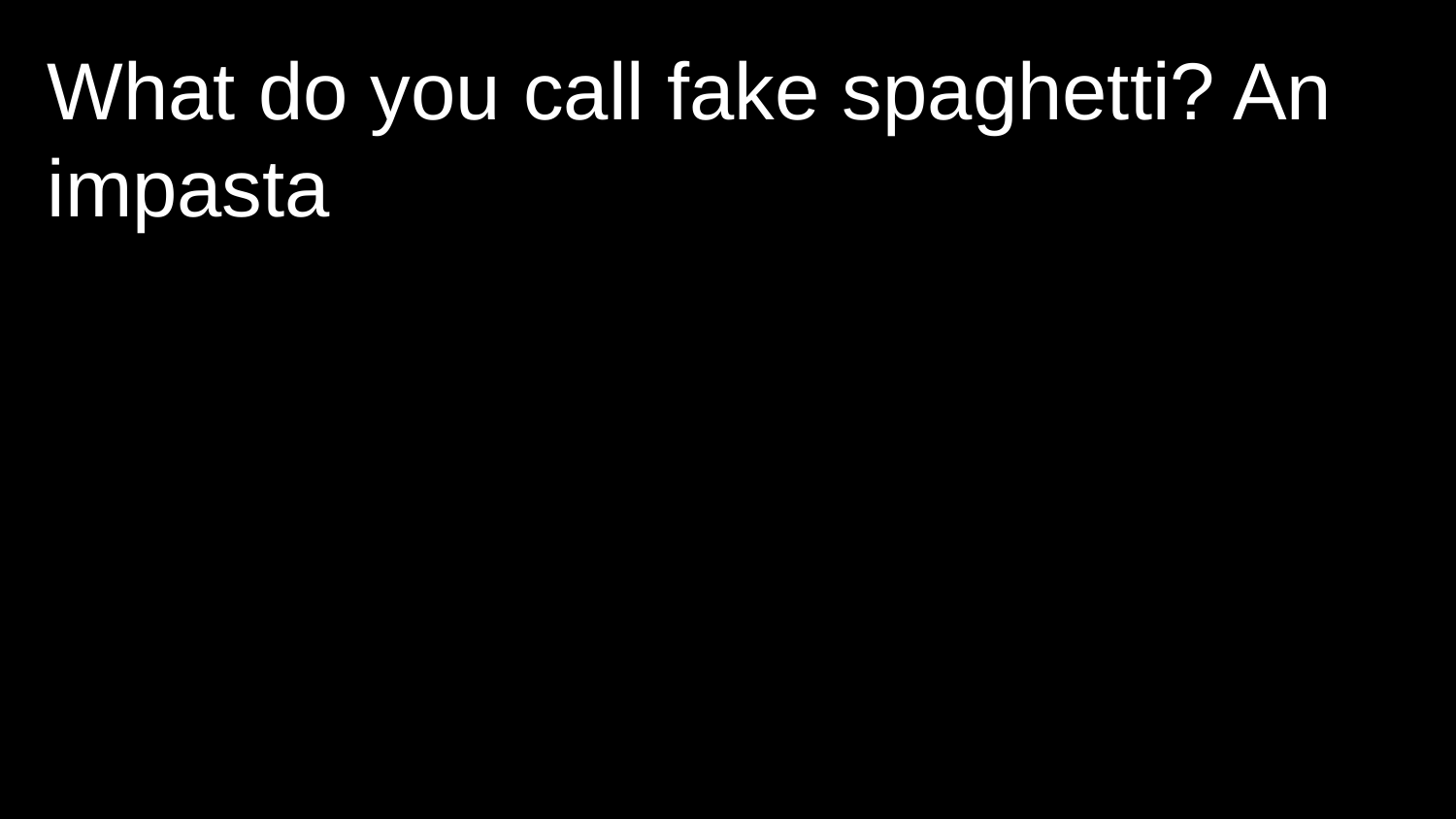

What do you call fake spaghetti? An impasta